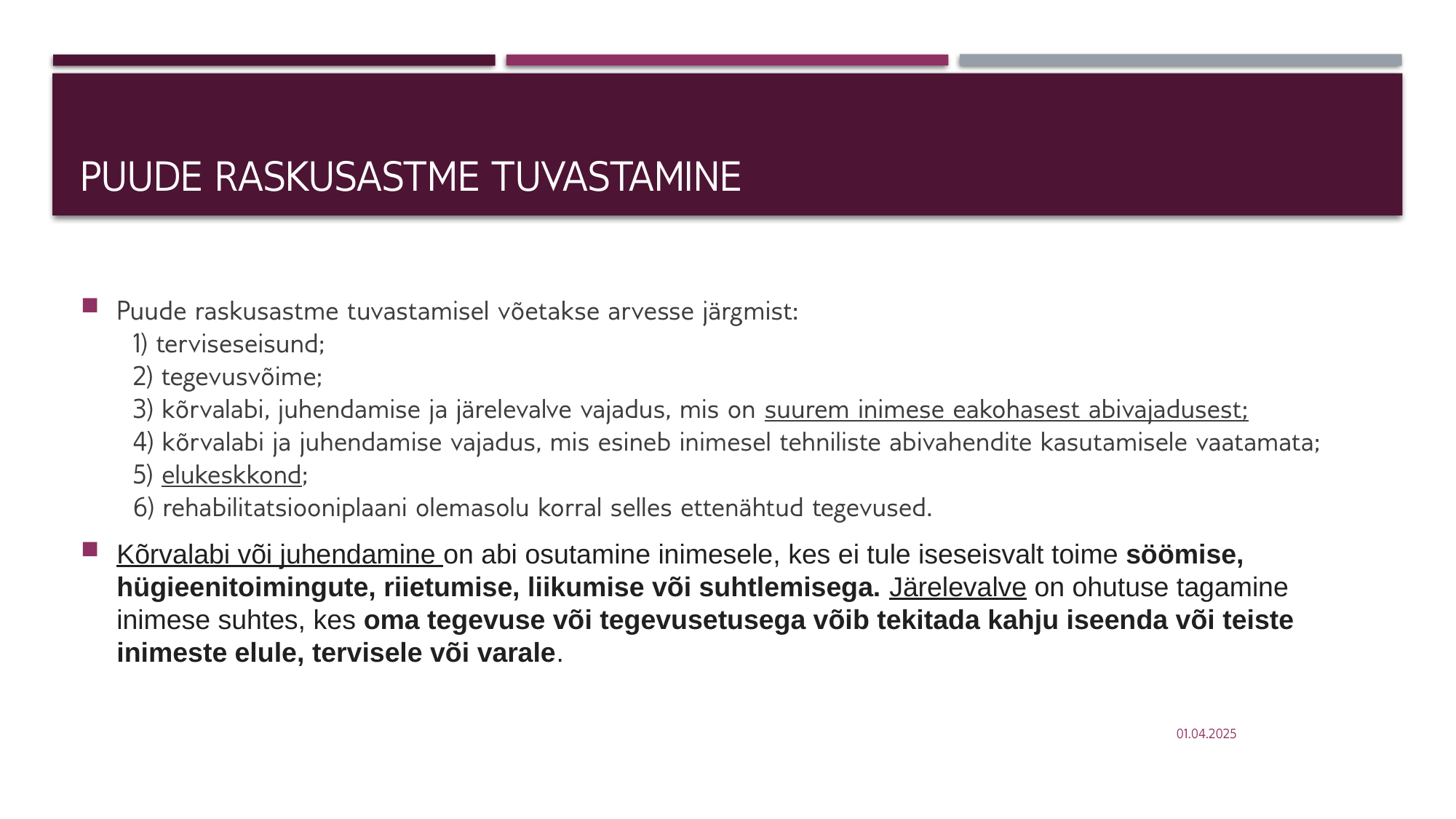

# PUUDE RASKUSASTME TUVASTAMINE
Puude raskusastme tuvastamisel võetakse arvesse järgmist:
  1) terviseseisund;
  2) tegevusvõime;
  3) kõrvalabi, juhendamise ja järelevalve vajadus, mis on suurem inimese eakohasest abivajadusest;
  4) kõrvalabi ja juhendamise vajadus, mis esineb inimesel tehniliste abivahendite kasutamisele vaatamata;
  5) elukeskkond;
  6) rehabilitatsiooniplaani olemasolu korral selles ettenähtud tegevused.
Kõrvalabi või juhendamine on abi osutamine inimesele, kes ei tule iseseisvalt toime söömise, hügieenitoimingute, riietumise, liikumise või suhtlemisega. Järelevalve on ohutuse tagamine inimese suhtes, kes oma tegevuse või tegevusetusega võib tekitada kahju iseenda või teiste inimeste elule, tervisele või varale.
01.04.2025